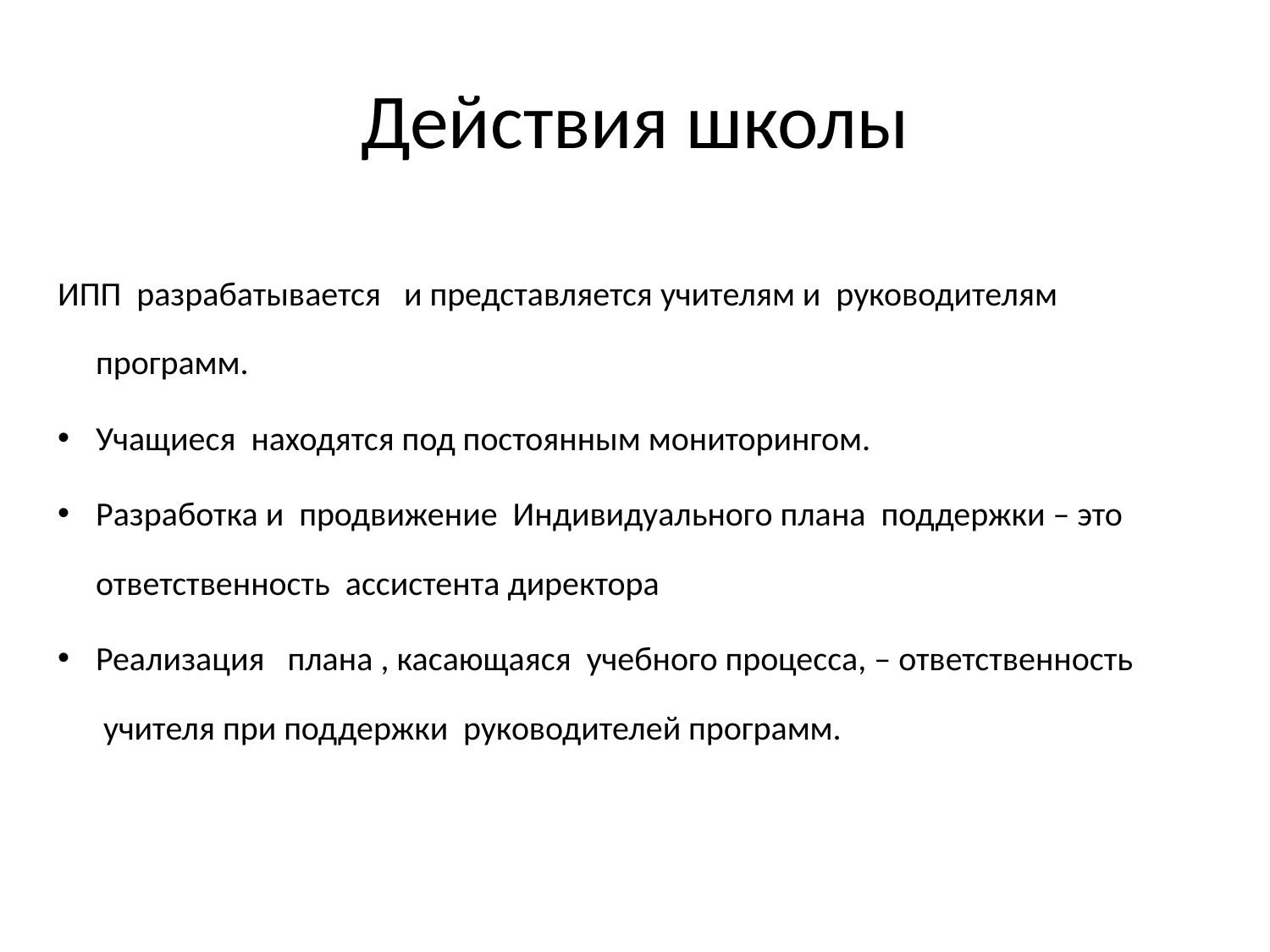

# Действия школы

ИПП  разрабатывается   и представляется учителям и  руководителям программ.
Учащиеся  находятся под постоянным мониторингом.
Разработка и  продвижение  Индивидуального плана  поддержки – это ответственность  ассистента директора
Реализация   плана , касающаяся  учебного процесса, – ответственность  учителя при поддержки  руководителей программ.